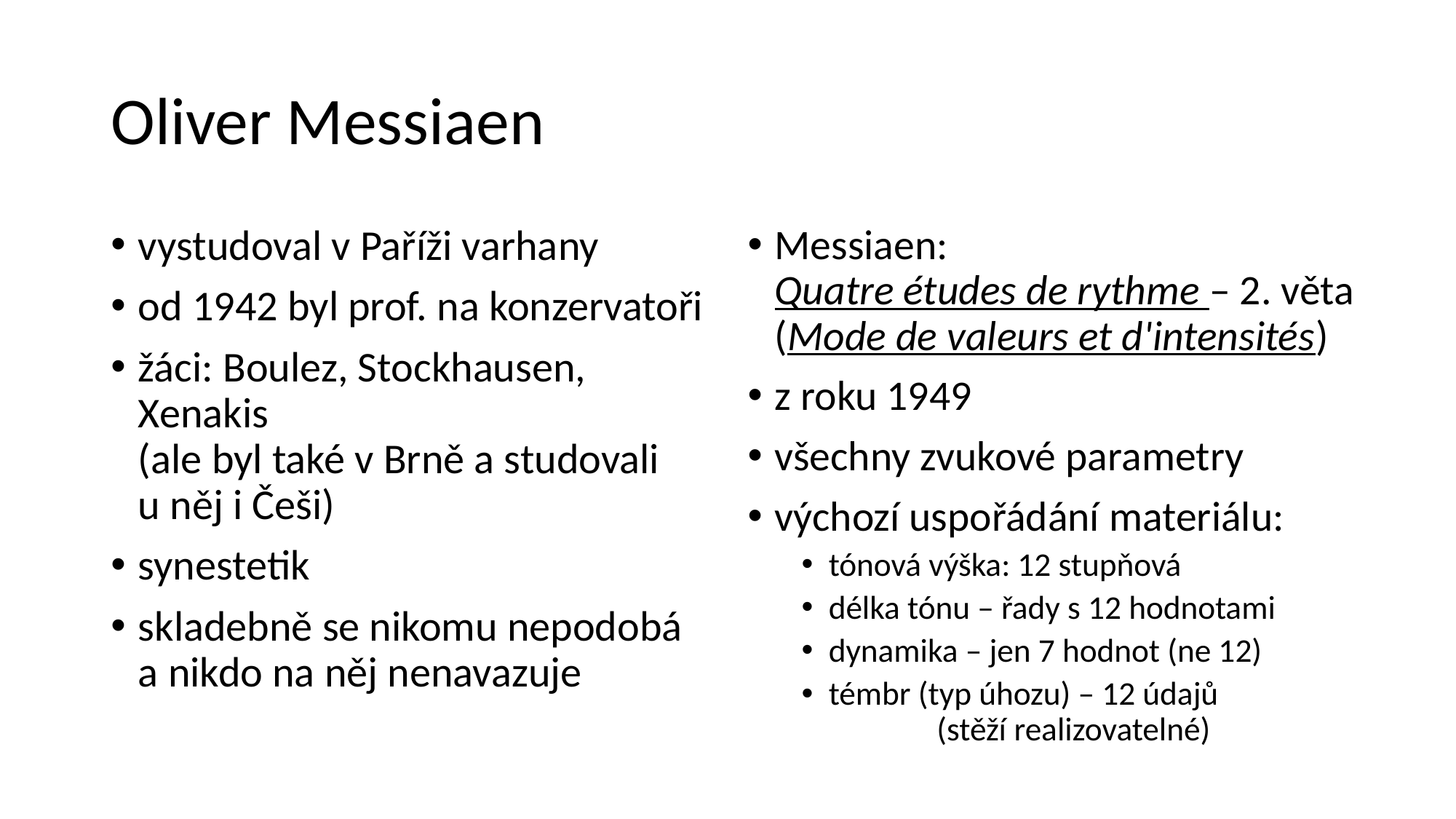

# Oliver Messiaen
Messiaen:
Quatre études de rythme – 2. věta
(Mode de valeurs et d'intensités)
z roku 1949
všechny zvukové parametry
výchozí uspořádání materiálu:
tónová výška: 12 stupňová
délka tónu – řady s 12 hodnotami
dynamika – jen 7 hodnot (ne 12)
témbr (typ úhozu) – 12 údajů
		(stěží realizovatelné)
vystudoval v Paříži varhany
od 1942 byl prof. na konzervatoři
žáci: Boulez, Stockhausen, Xenakis
(ale byl také v Brně a studovali
u něj i Češi)
synestetik
skladebně se nikomu nepodobá
a nikdo na něj nenavazuje